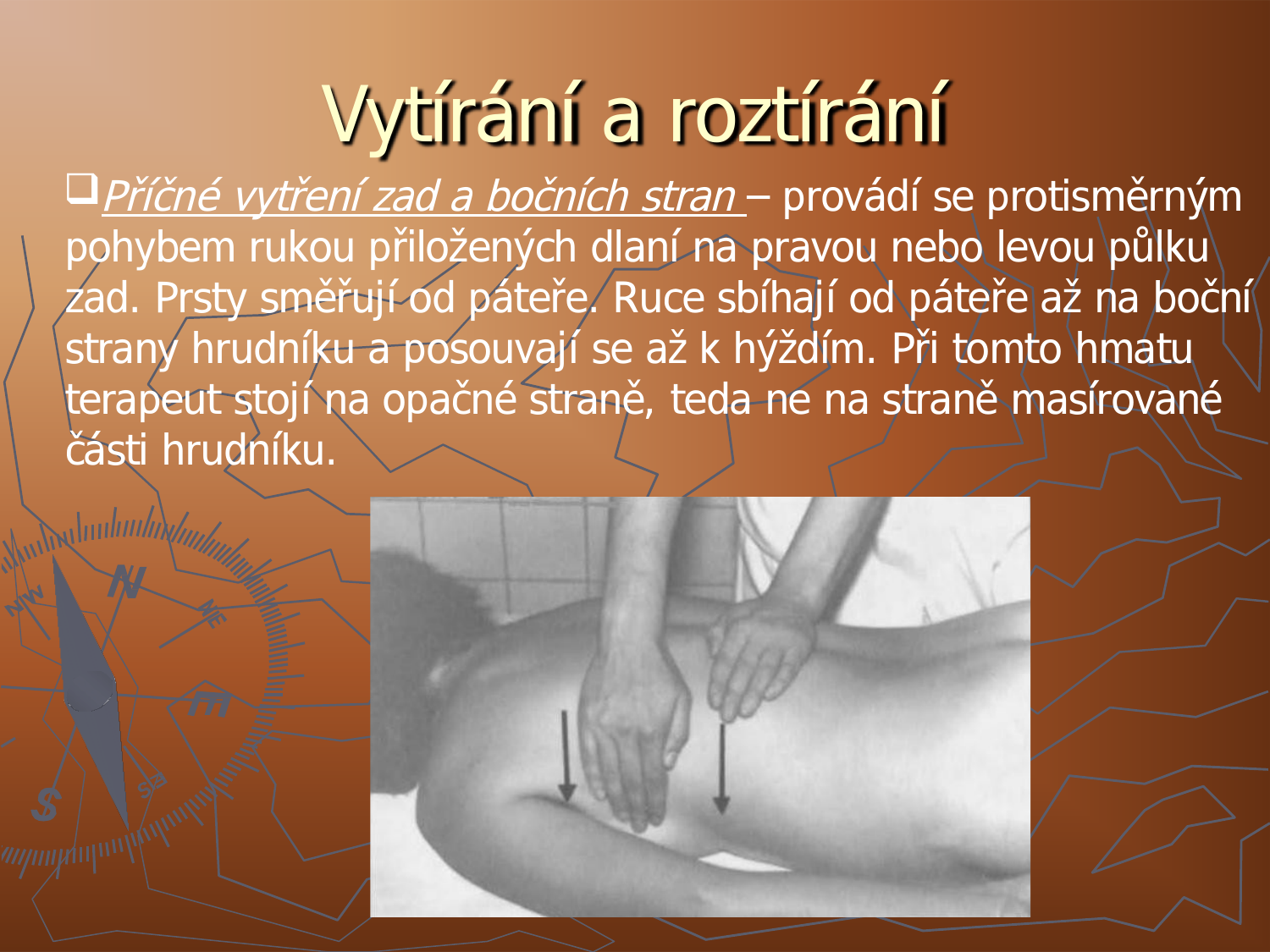

# Vytírání a roztírání
Příčné vytření zad a bočních stran – provádí se protisměrným pohybem rukou přiložených dlaní na pravou nebo levou půlku zad. Prsty směřují od páteře. Ruce sbíhají od páteře až na boční strany hrudníku a posouvají se až k hýždím. Při tomto hmatu terapeut stojí na opačné straně, teda ne na straně masírované části hrudníku.